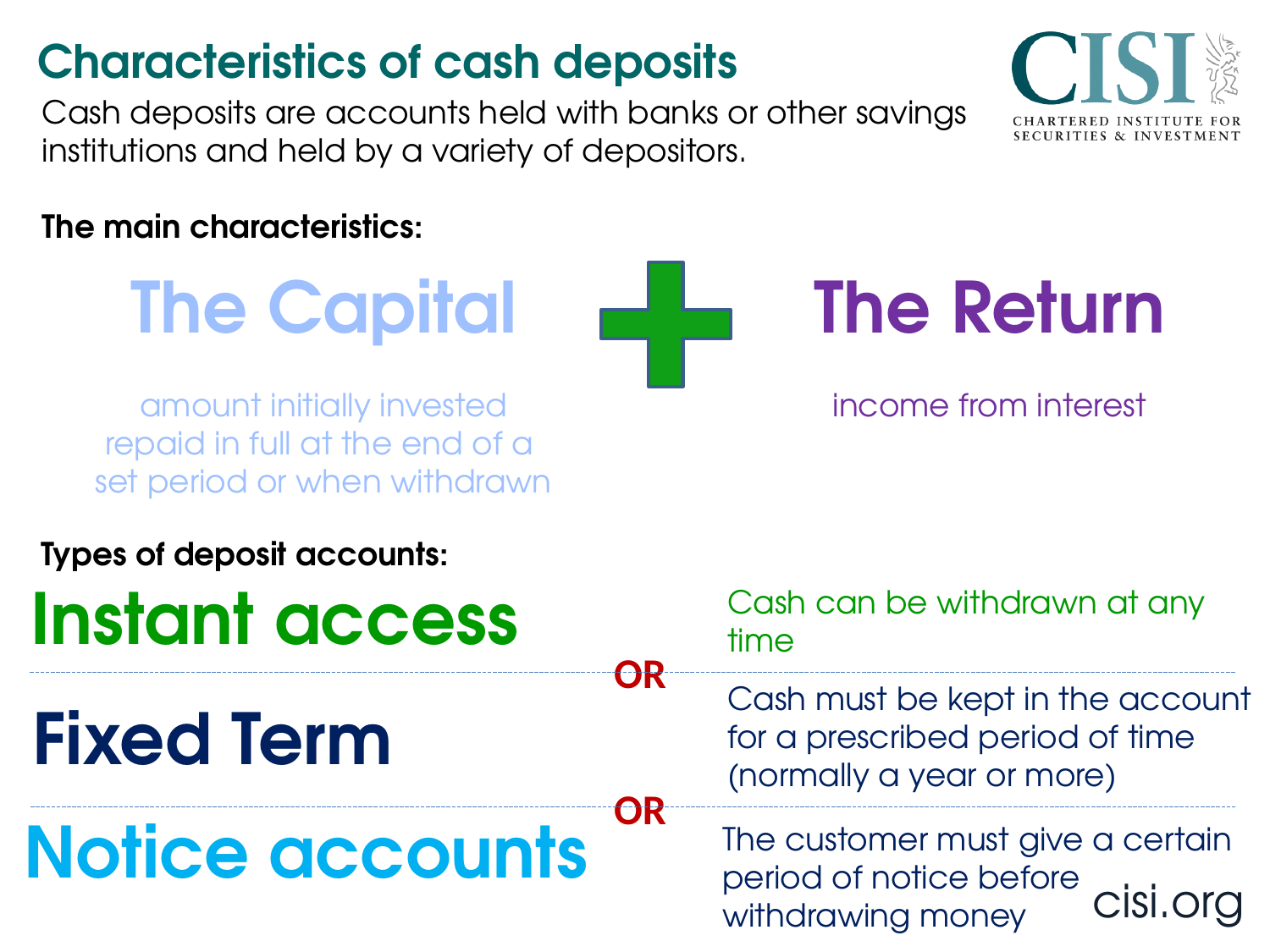

Characteristics of cash deposits
Cash deposits are accounts held with banks or other savings institutions and held by a variety of depositors.

The main characteristics:
The Capital

amount initially invested
repaid in full at the end of a
set period or when withdrawn
The Return

income from interest

Types of deposit accounts:
Instant access
Cash can be withdrawn at any time
Or
Cash must be kept in the account for a prescribed period of time (normally a year or more)
Fixed Term
Or
Notice accounts
The customer must give a certain period of notice before withdrawing money